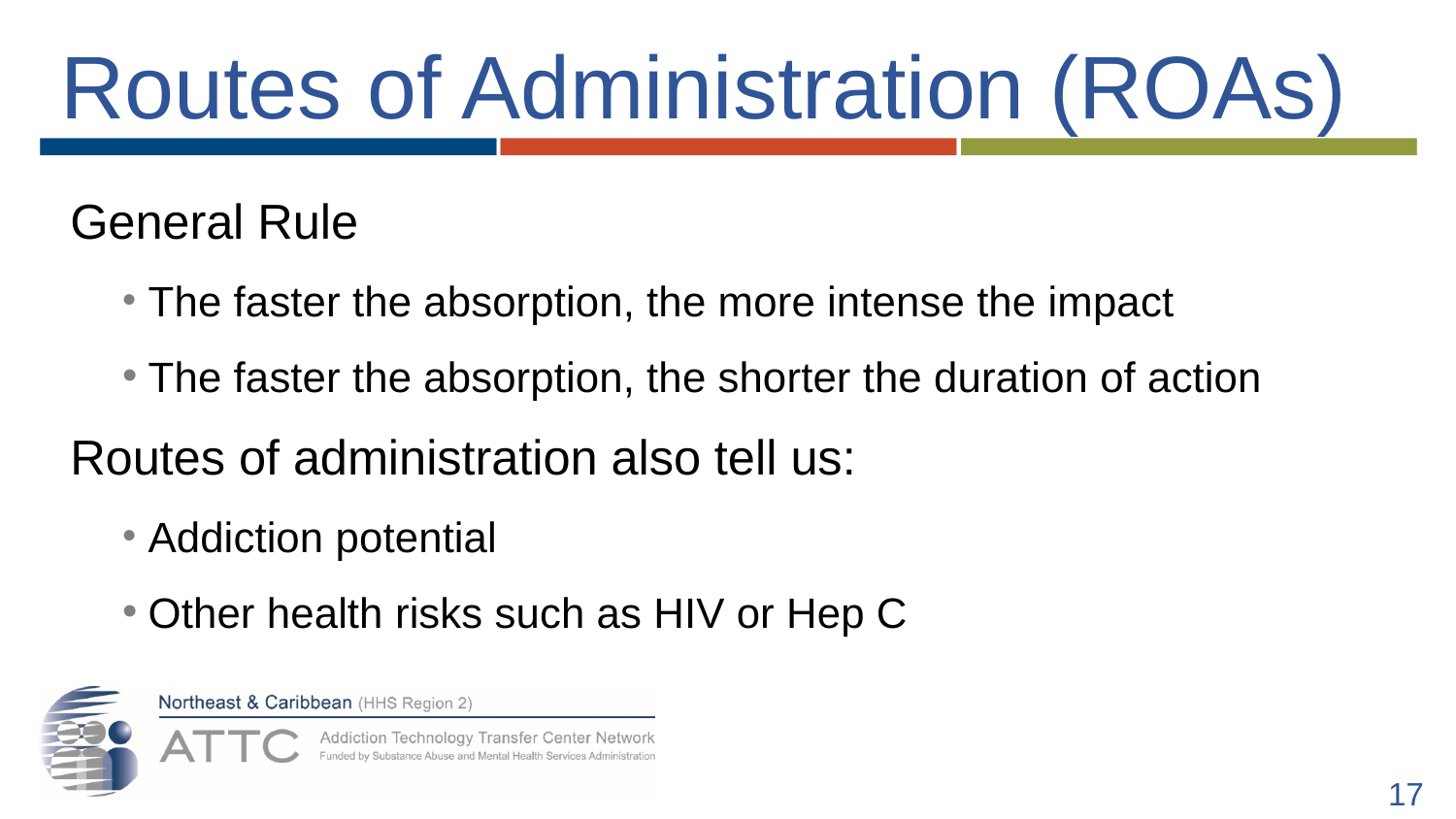

# Routes of Administration (ROAs)
General Rule
	The faster the absorption, the more intense the impact
	The faster the absorption, the shorter the duration of action
Routes of administration also tell us:
	Addiction potential
	Other health risks such as HIV or Hep C
17